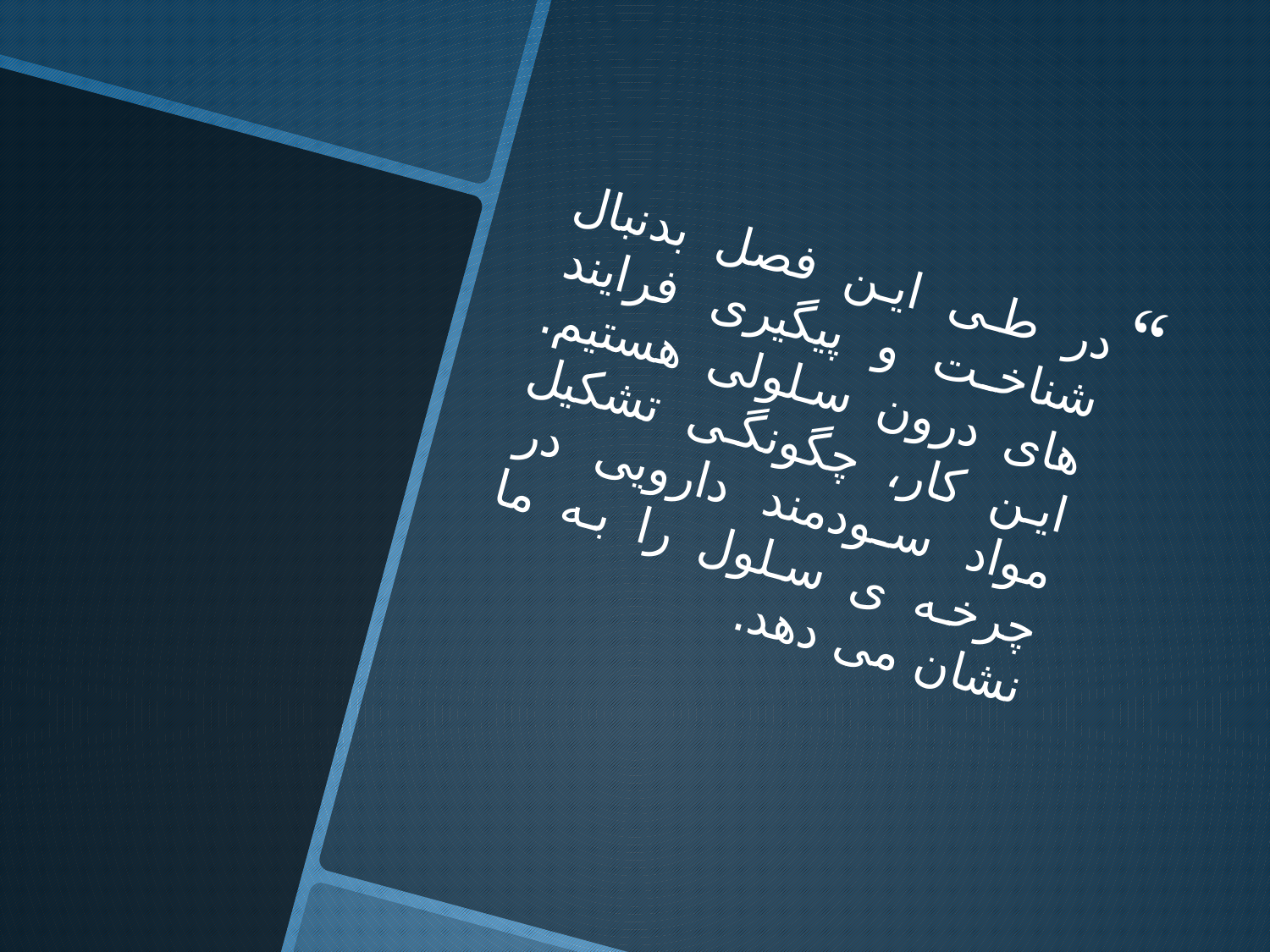

در طی این فصل بدنبال شناخت و پیگیری فرایند های درون سلولی هستیم. این کار، چگونگی تشکیل مواد سودمند دارویی در چرخه ی سلول را به ما نشان می دهد.